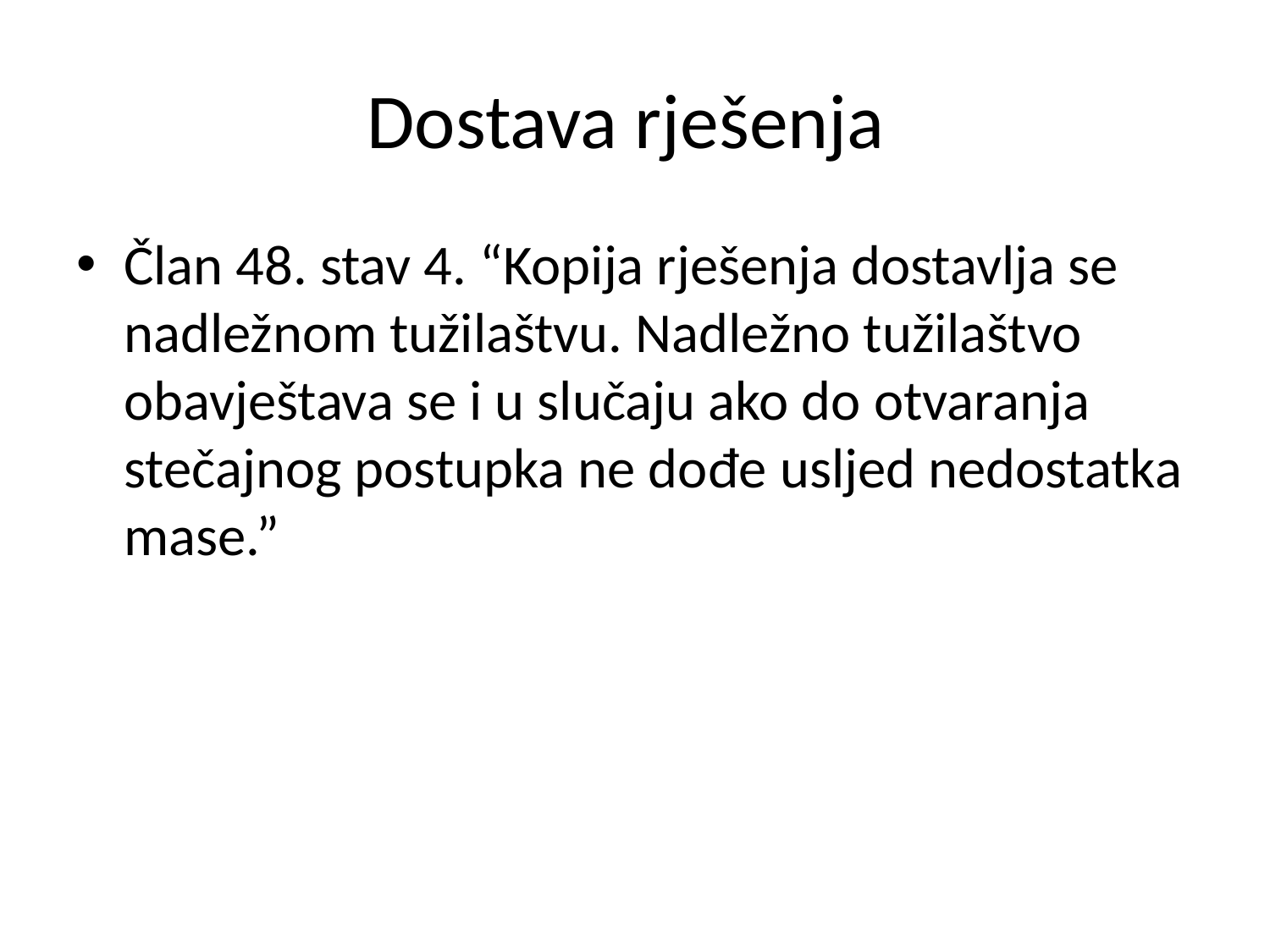

# Dostava rješenja
Član 48. stav 4. “Kopija rješenja dostavlja se nadležnom tužilaštvu. Nadležno tužilaštvo obavještava se i u slučaju ako do otvaranja stečajnog postupka ne dođe usljed nedostatka mase.”